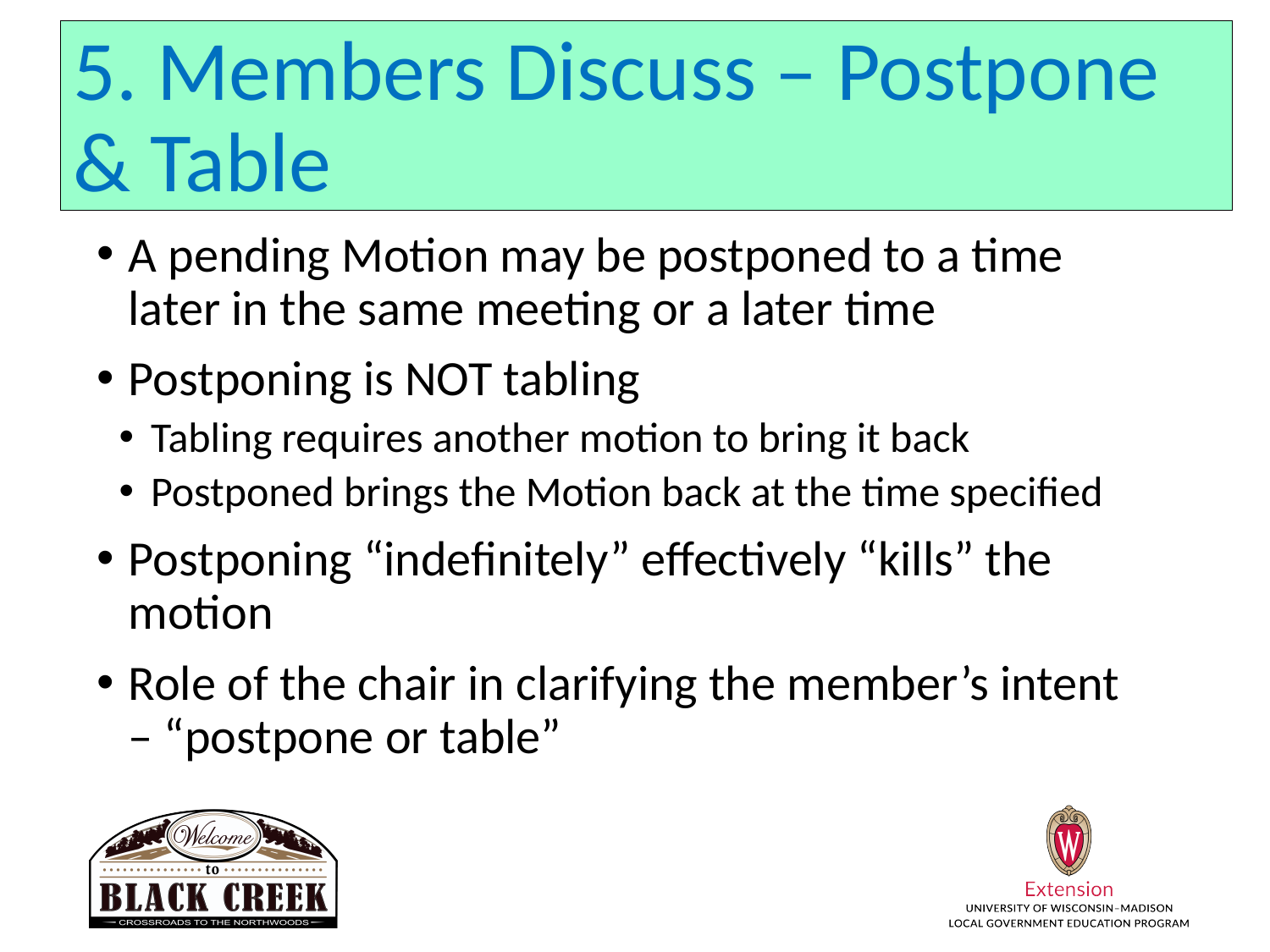

# 5. Members Discuss – Postpone & Table
A pending Motion may be postponed to a time later in the same meeting or a later time
Postponing is NOT tabling
Tabling requires another motion to bring it back
Postponed brings the Motion back at the time specified
Postponing “indefinitely” effectively “kills” the motion
Role of the chair in clarifying the member’s intent – “postpone or table”